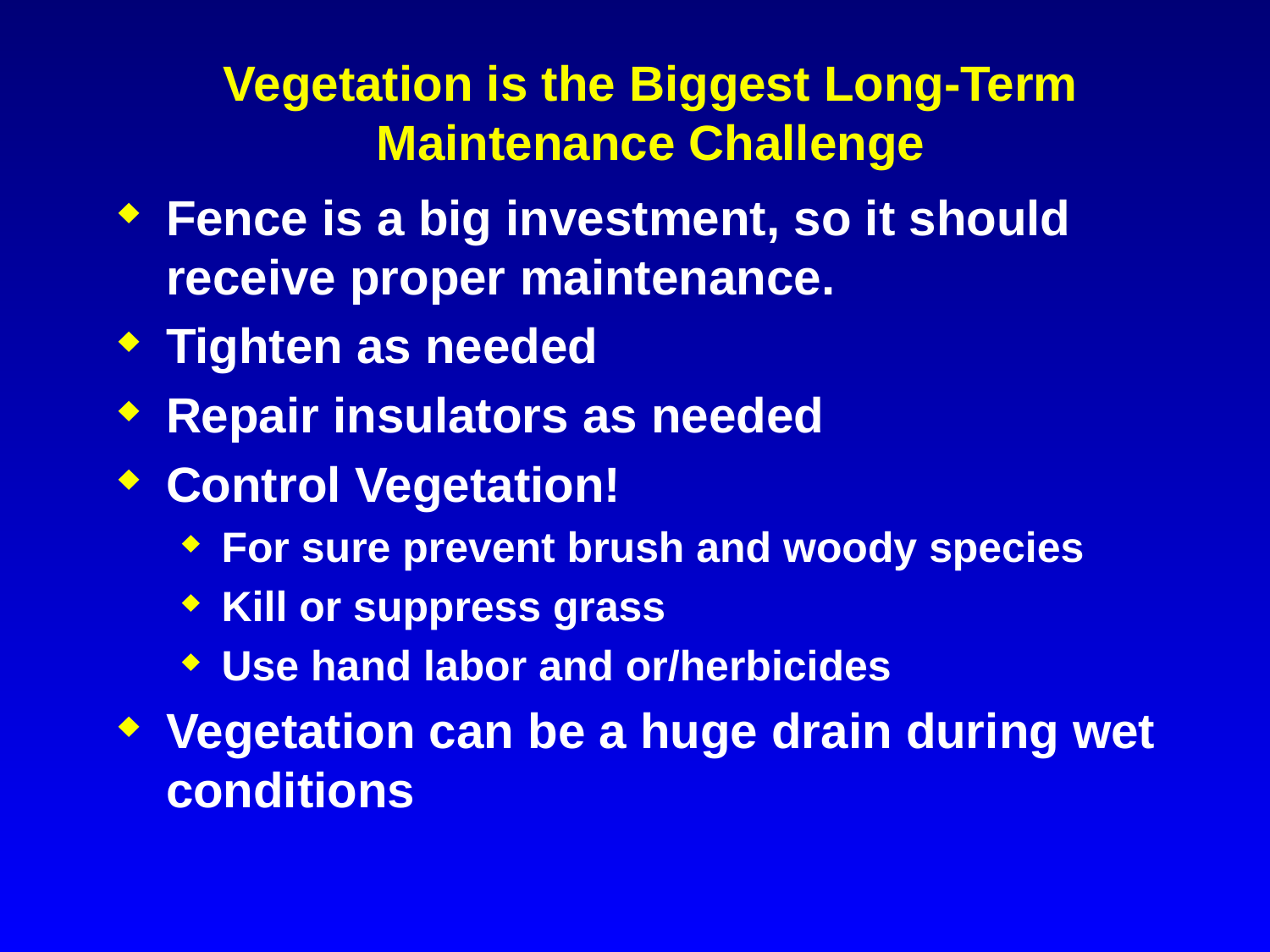

# Vegetation is the Biggest Long-Term Maintenance Challenge
Fence is a big investment, so it should receive proper maintenance.
Tighten as needed
Repair insulators as needed
Control Vegetation!
For sure prevent brush and woody species
Kill or suppress grass
Use hand labor and or/herbicides
Vegetation can be a huge drain during wet conditions